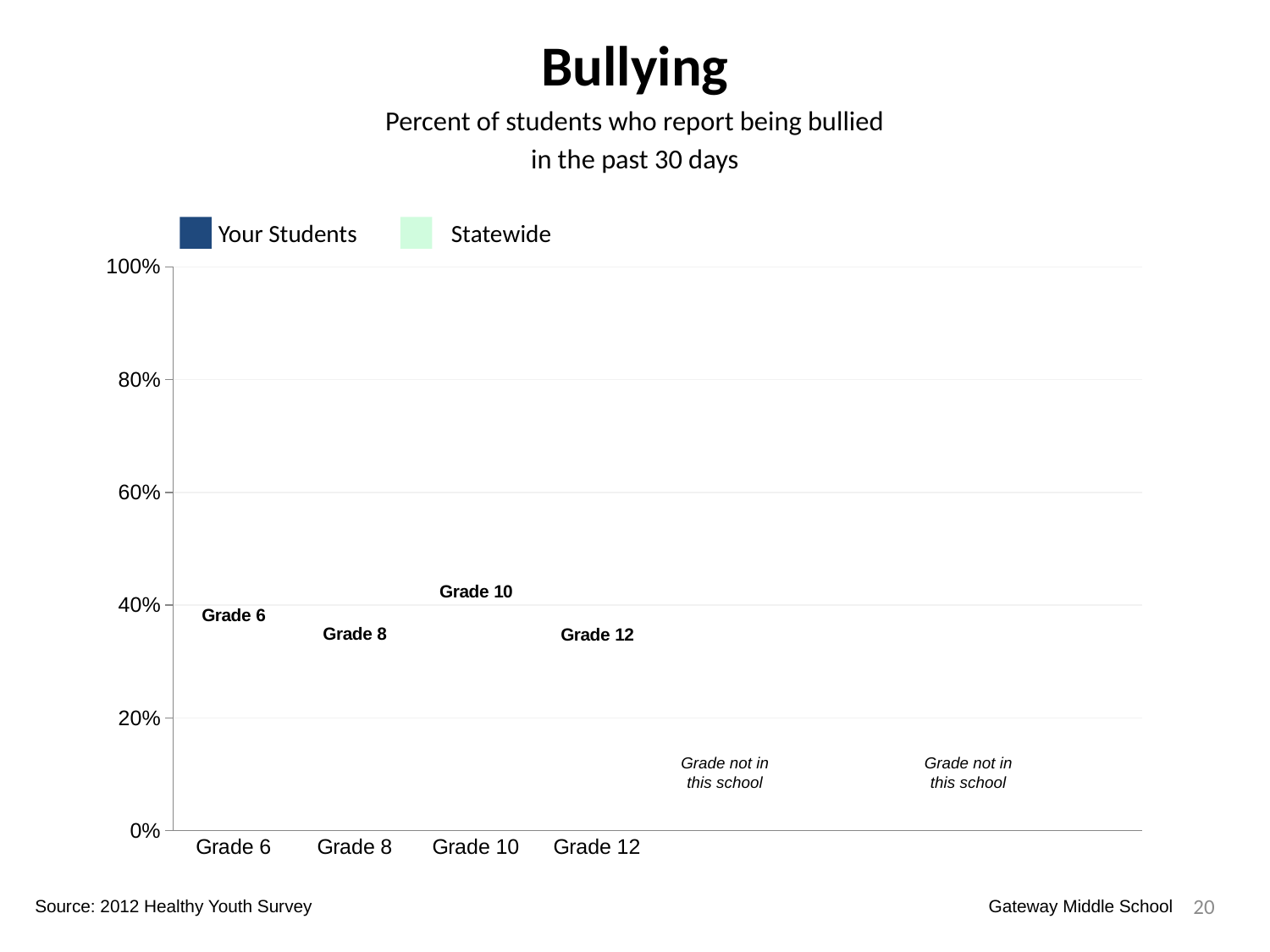

Bullying
Percent of students who report being bullied
in the past 30 days
Your Students
Statewide

### Chart

| Category | Your Students | Statewide | Dummy Bars |
|---|---|---|---|
| Grade 6 | 0.2938388625592417 | 0.30438154323381156 | 0.35580509051567655 |
| Grade 8 | 0.32978723404255317 | 0.3065009371608957 | 0.32225692909849313 |
| Grade 10 | 0.0 | 0.0 | 0.39760919482225715 |
| Grade 12 | 0.0 | 0.0 | 0.32135653399605524 |

Grade not in this school
Grade not in this school
20
Source: 2012 Healthy Youth Survey
Gateway Middle School